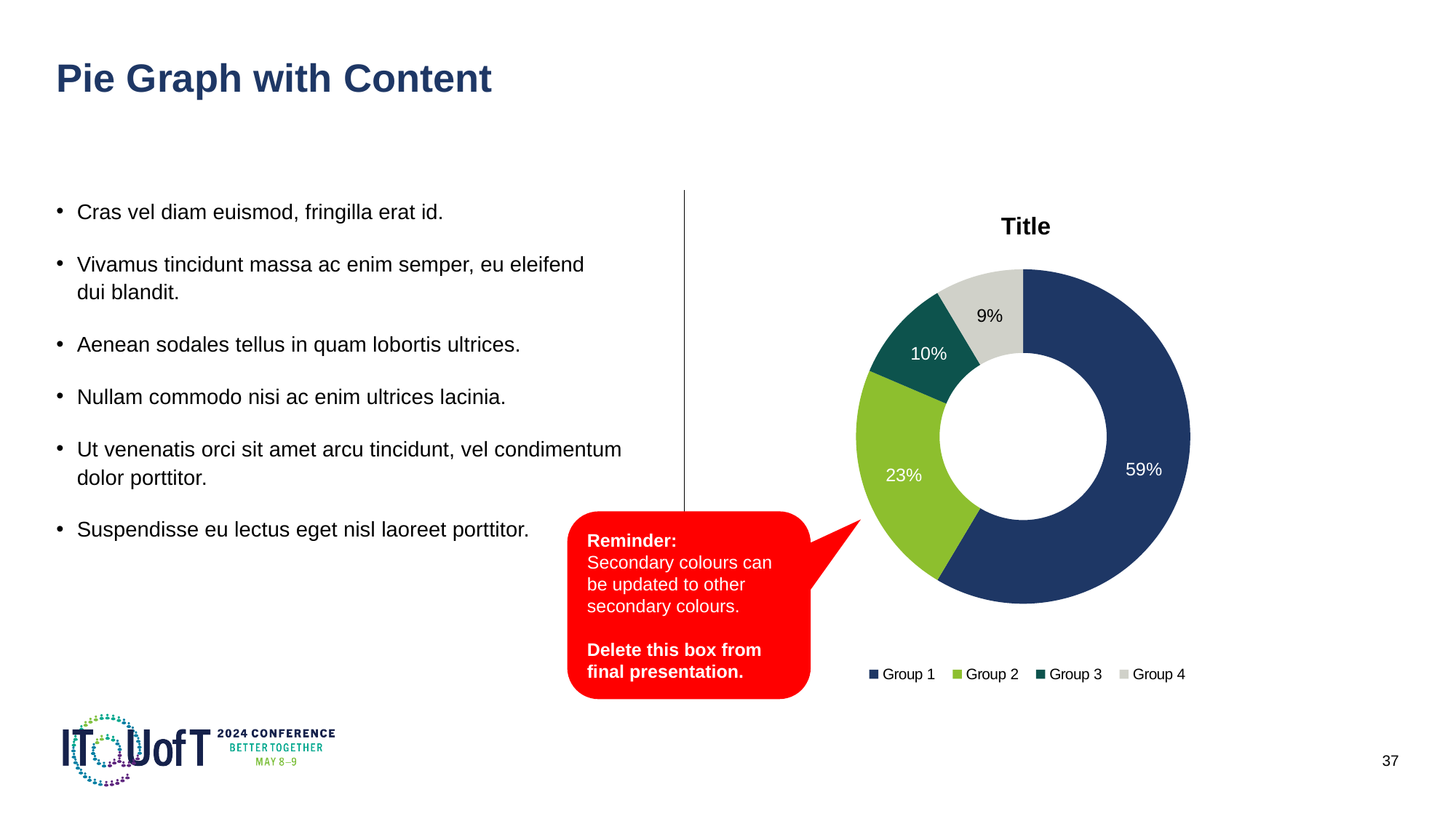

# Pie Graph with Content
Cras vel diam euismod, fringilla erat id.
Vivamus tincidunt massa ac enim semper, eu eleifend
dui blandit.
Aenean sodales tellus in quam lobortis ultrices.
Nullam commodo nisi ac enim ultrices lacinia.
Ut venenatis orci sit amet arcu tincidunt, vel condimentum dolor porttitor.
Suspendisse eu lectus eget nisl laoreet porttitor.

### Chart: Title

| Category | Title |
|---|---|
| Group 1 | 8.2 |
| Group 2 | 3.2 |
| Group 3 | 1.4 |
| Group 4 | 1.2 |
Reminder:
Secondary colours can be updated to other secondary colours.

Delete this box from final presentation.
37